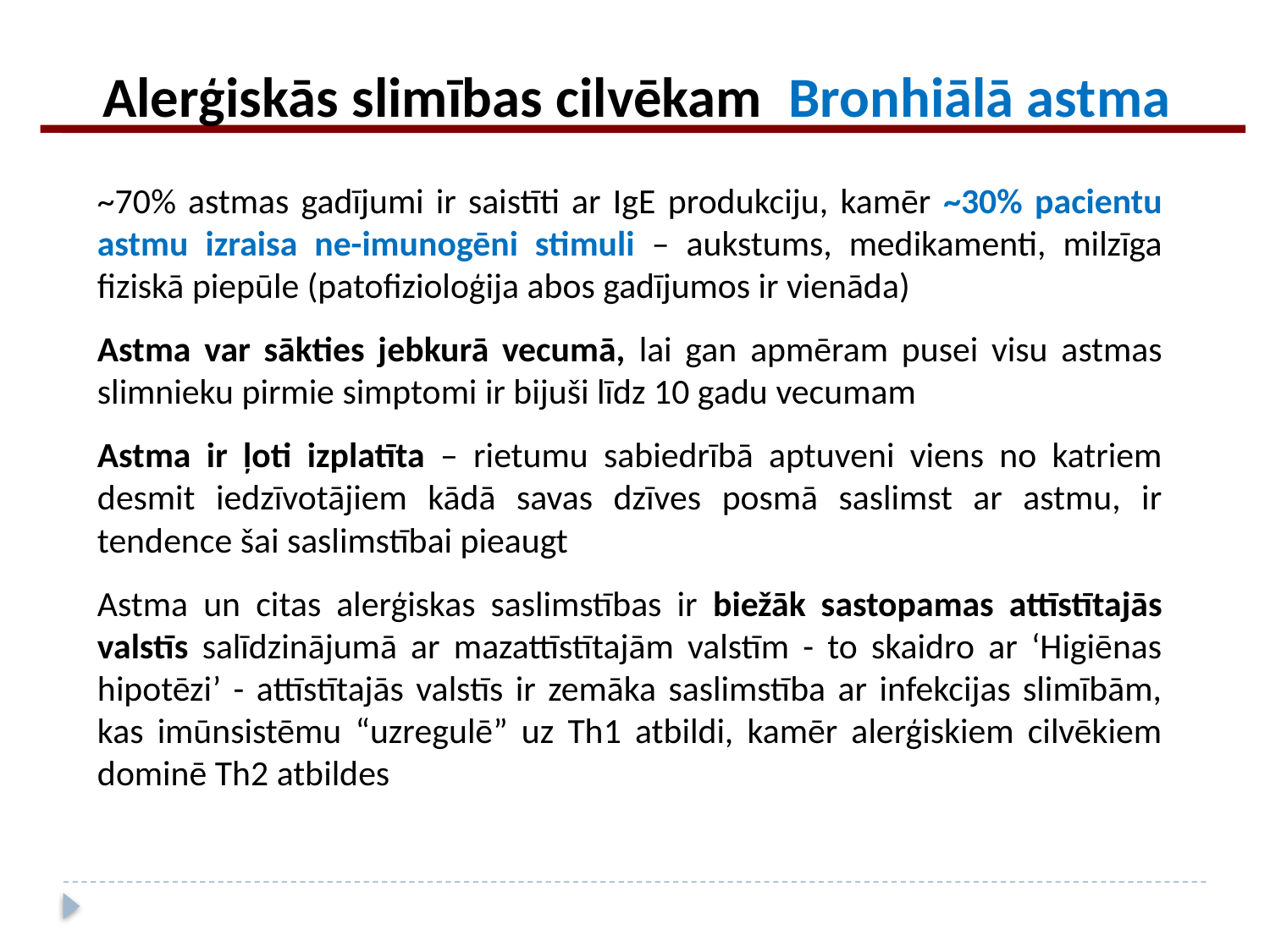

Alerģiskās slimības cilvēkam  Bronhiālā astma

~70% astmas gadījumi ir saistīti ar IgE produkciju, kamēr ~30% pacientu astmu izraisa ne-imunogēni stimuli – aukstums, medikamenti, milzīga fiziskā piepūle (patofizioloģija abos gadījumos ir vienāda)
Astma var sākties jebkurā vecumā, lai gan apmēram pusei visu astmas slimnieku pirmie simptomi ir bijuši līdz 10 gadu vecumam
Astma ir ļoti izplatīta – rietumu sabiedrībā aptuveni viens no katriem desmit iedzīvotājiem kādā savas dzīves posmā saslimst ar astmu, ir tendence šai saslimstībai pieaugt
Astma un citas alerģiskas saslimstības ir biežāk sastopamas attīstītajās valstīs salīdzinājumā ar mazattīstītajām valstīm - to skaidro ar ‘Higiēnas hipotēzi’ - attīstītajās valstīs ir zemāka saslimstība ar infekcijas slimībām, kas imūnsistēmu “uzregulē” uz Th1 atbildi, kamēr alerģiskiem cilvēkiem dominē Th2 atbildes